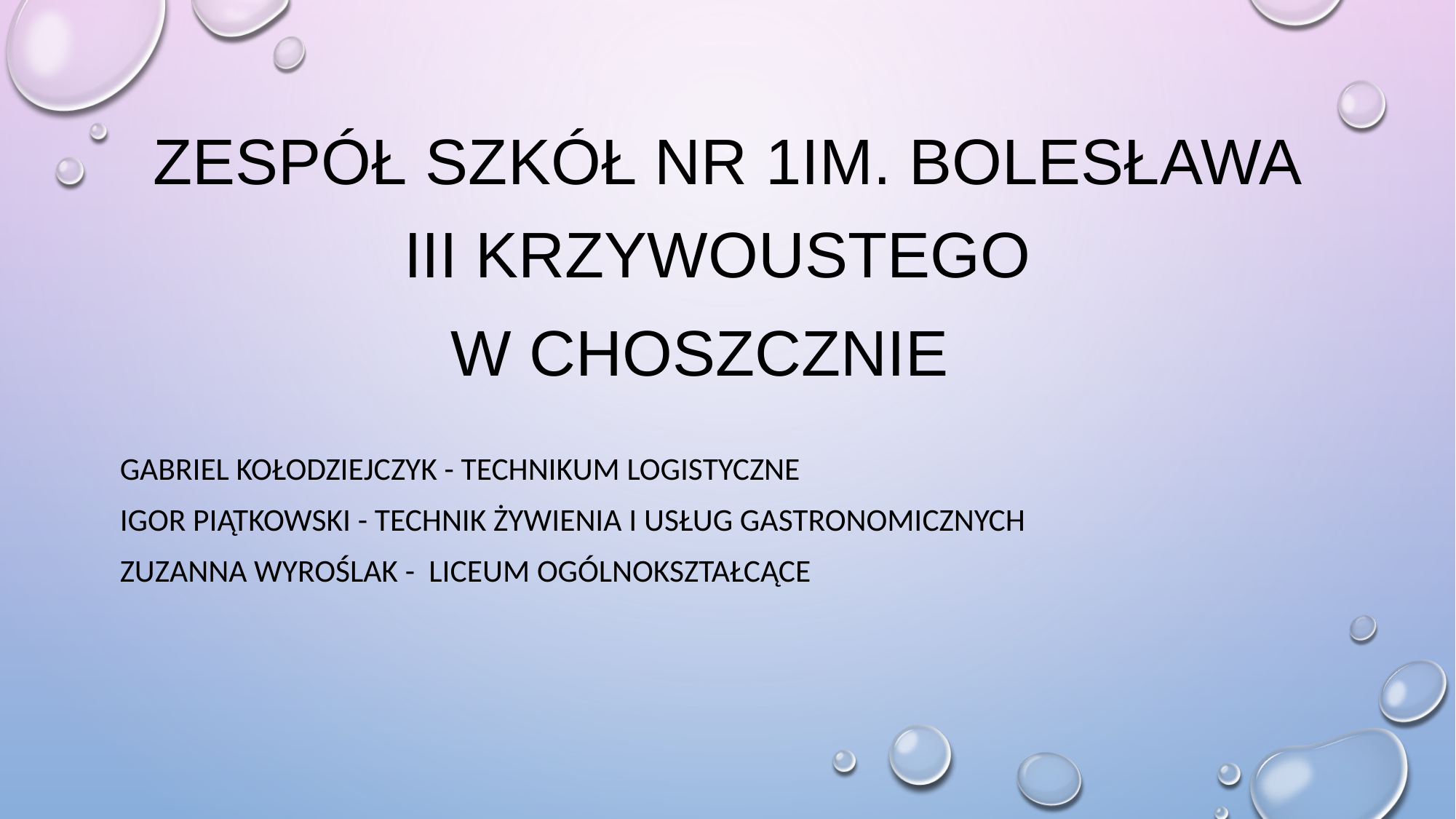

Zespół Szkół nr 1im. Bolesława III Krzywoustego
w Choszcznie

Gabriel Kołodziejczyk - Technikum Logistyczne
Igor Piątkowski - Technik Żywienia i usług gastronomicznych
Zuzanna Wyroślak -  LICEUM OGÓLNOKSZTAŁCĄce

#